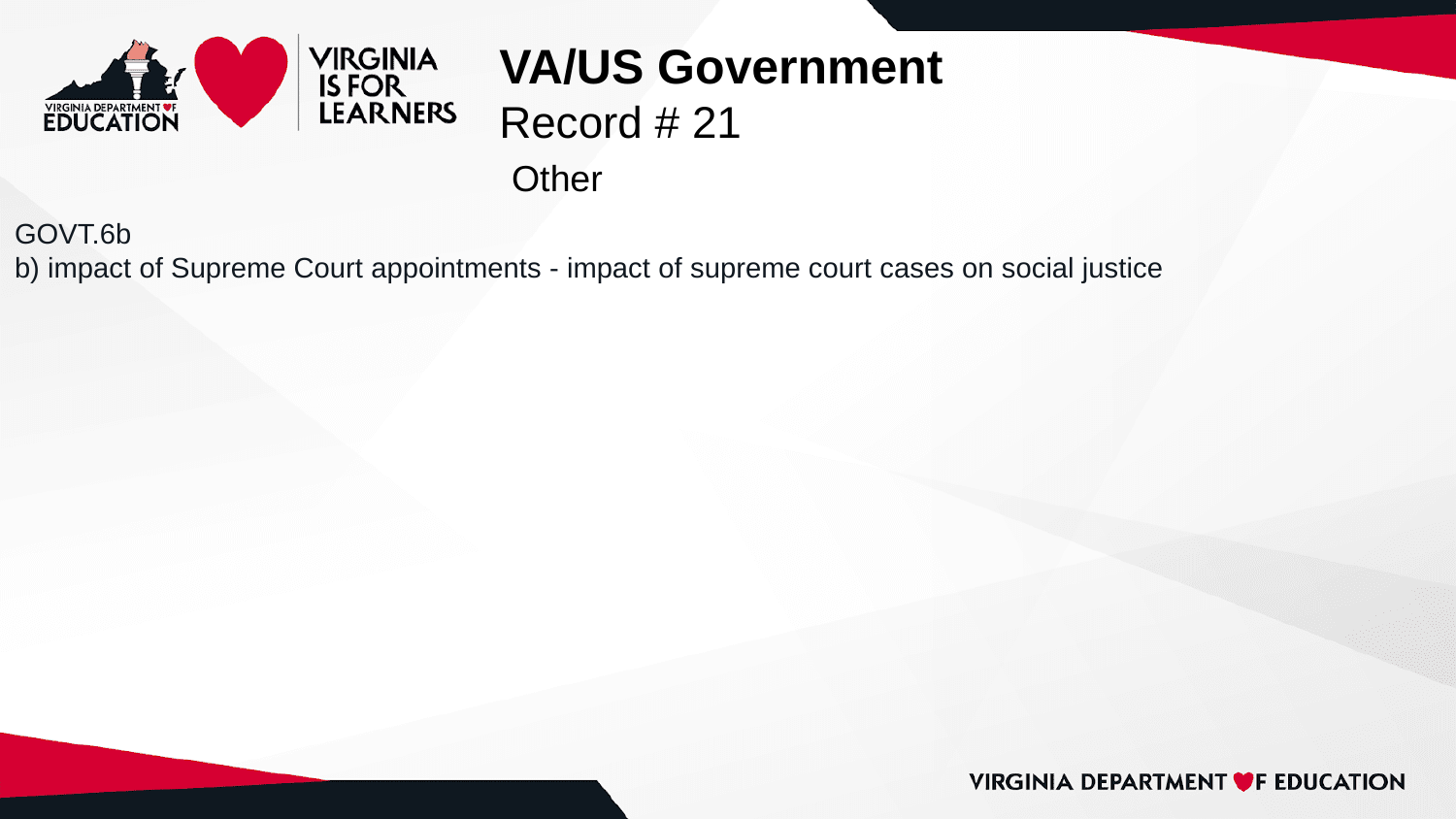

# VA/US Government
Record # 21
 Other

GOVT.6b
b) impact of Supreme Court appointments - impact of supreme court cases on social justice